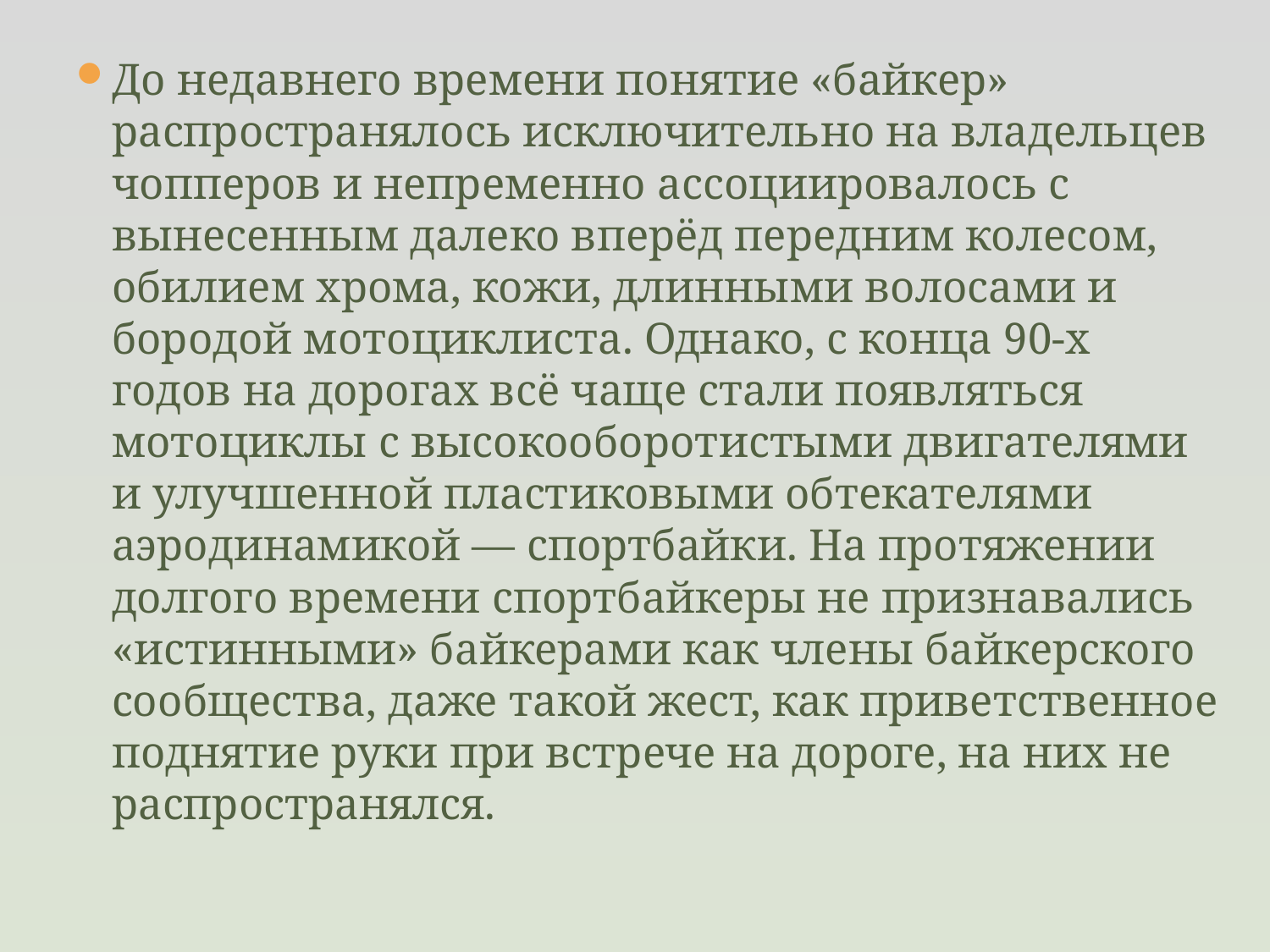

До недавнего времени понятие «байкер» распространялось исключительно на владельцев чопперов и непременно ассоциировалось с вынесенным далеко вперёд передним колесом, обилием хрома, кожи, длинными волосами и бородой мотоциклиста. Однако, с конца 90-х годов на дорогах всё чаще стали появляться мотоциклы с высокооборотистыми двигателями и улучшенной пластиковыми обтекателями аэродинамикой — спортбайки. На протяжении долгого времени спортбайкеры не признавались «истинными» байкерами как члены байкерского сообщества, даже такой жест, как приветственное поднятие руки при встрече на дороге, на них не распространялся.